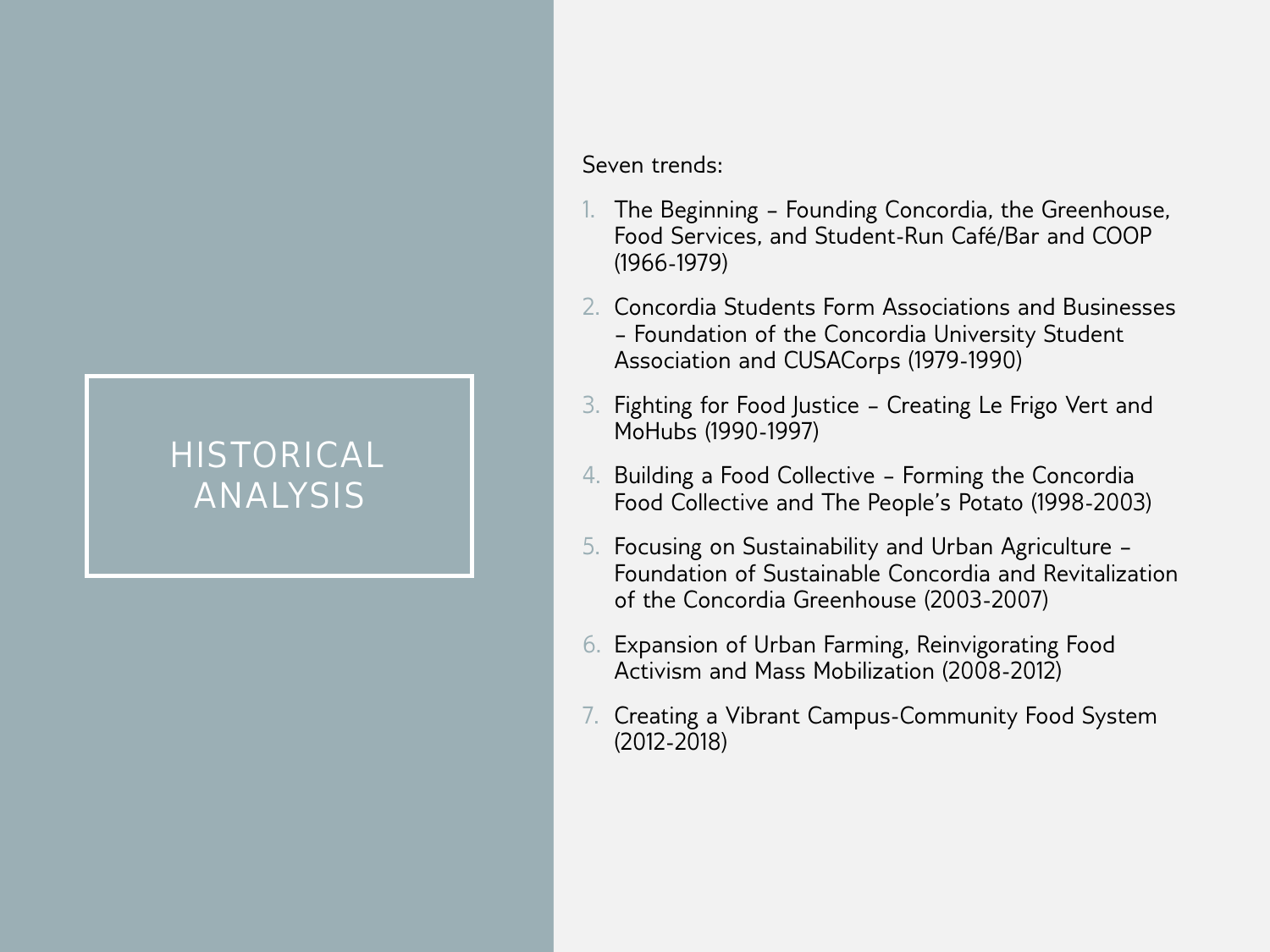

Seven trends:
The Beginning – Founding Concordia, the Greenhouse, Food Services, and Student-Run Café/Bar and COOP (1966‑1979)
Concordia Students Form Associations and Businesses – Foundation of the Concordia University Student Association and CUSACorps (1979‑1990)
Fighting for Food Justice – Creating Le Frigo Vert and MoHubs (1990‑1997)
Building a Food Collective – Forming the Concordia Food Collective and The People’s Potato (1998‑2003)
Focusing on Sustainability and Urban Agriculture – Foundation of Sustainable Concordia and Revitalization of the Concordia Greenhouse (2003‑2007)
Expansion of Urban Farming, Reinvigorating Food Activism and Mass Mobilization (2008‑2012)
Creating a Vibrant Campus-Community Food System (2012‑2018)

# Historical Analysis